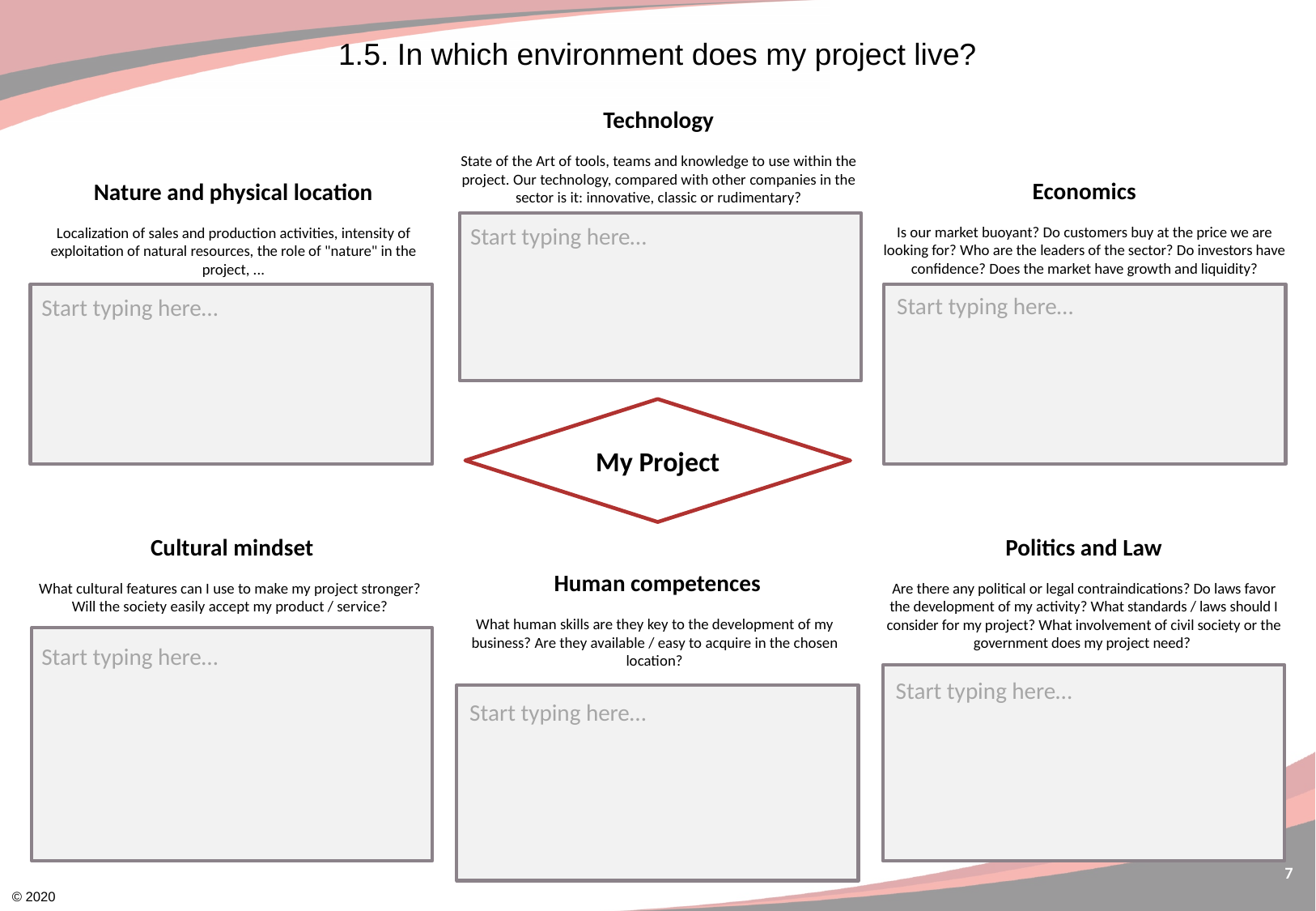

1.5. In which environment does my project live?
Technology

State of the Art of tools, teams and knowledge to use within the project. Our technology, compared with other companies in the sector is it: innovative, classic or rudimentary?
Economics

Is our market buoyant? Do customers buy at the price we are looking for? Who are the leaders of the sector? Do investors have confidence? Does the market have growth and liquidity?
Nature and physical location

Localization of sales and production activities, intensity of exploitation of natural resources, the role of "nature" in the project, ...

Start typing here…

Start typing here…
Start typing here…
My Project
Cultural mindset

What cultural features can I use to make my project stronger? Will the society easily accept my product / service?
Politics and Law

Are there any political or legal contraindications? Do laws favor the development of my activity? What standards / laws should I consider for my project? What involvement of civil society or the government does my project need?
Human competences

What human skills are they key to the development of my business? Are they available / easy to acquire in the chosen location?

Start typing here…

Start typing here…

Start typing here…
7